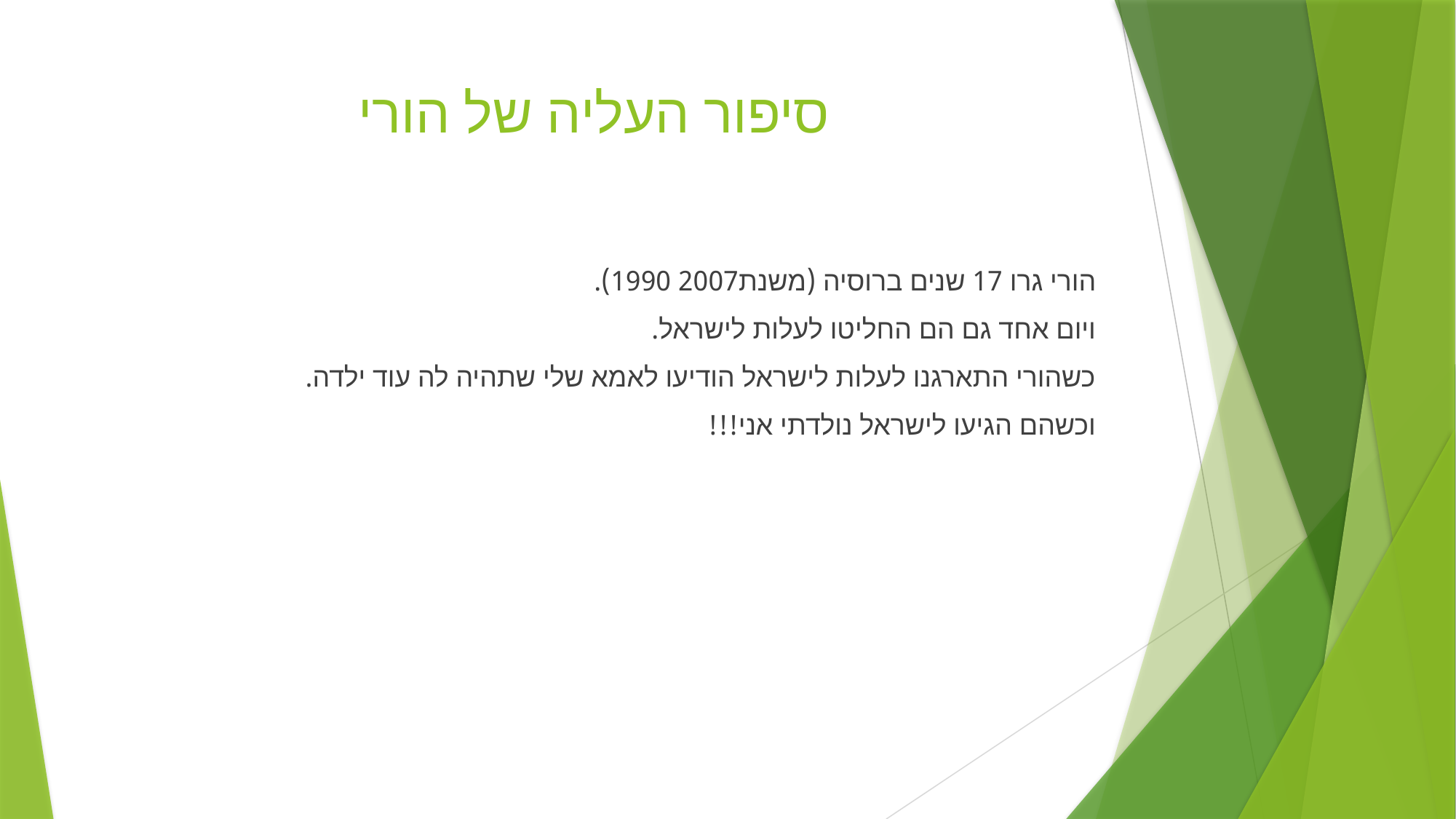

# סיפור העליה של הורי
הורי גרו 17 שנים ברוסיה (משנת2007 1990).
ויום אחד גם הם החליטו לעלות לישראל.
כשהורי התארגנו לעלות לישראל הודיעו לאמא שלי שתהיה לה עוד ילדה.
וכשהם הגיעו לישראל נולדתי אני!!!